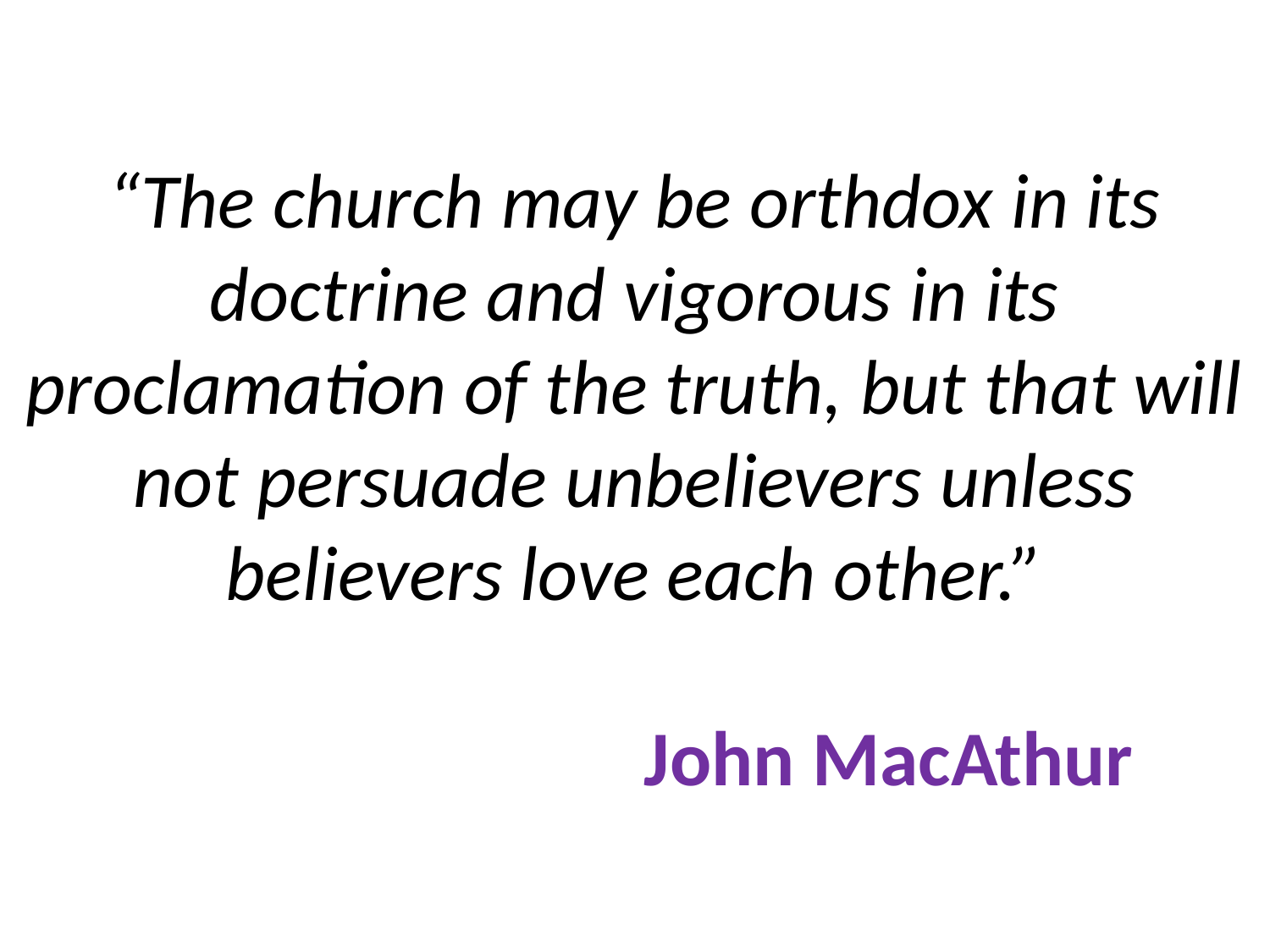

# “The church may be orthdox in its doctrine and vigorous in its proclamation of the truth, but that will not persuade unbelievers unless believers love each other.” John MacAthur